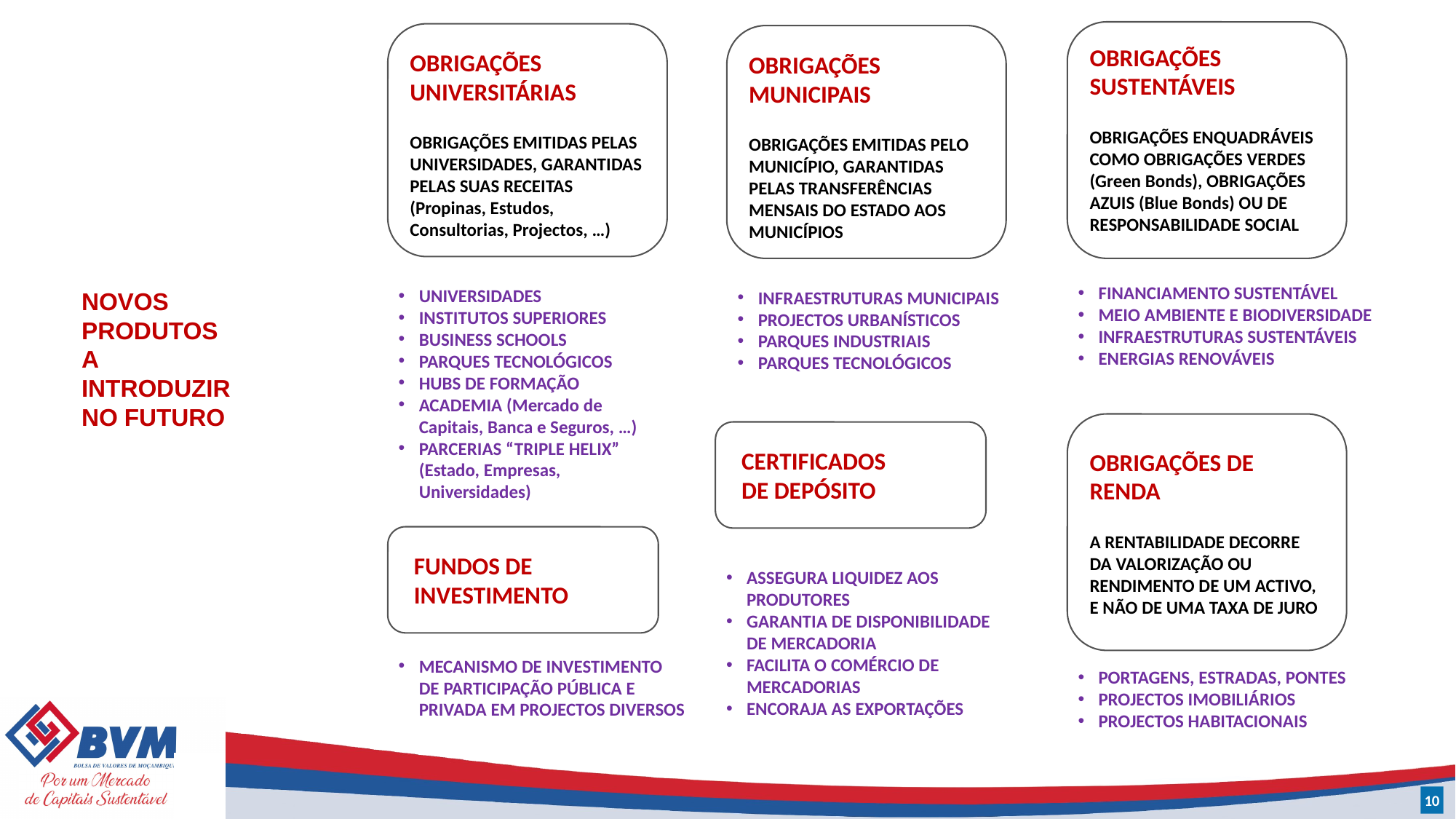

OBRIGAÇÕES
SUSTENTÁVEIS

OBRIGAÇÕES ENQUADRÁVEIS COMO OBRIGAÇÕES VERDES (Green Bonds), OBRIGAÇÕES AZUIS (Blue Bonds) OU DE RESPONSABILIDADE SOCIAL

OBRIGAÇÕES
UNIVERSITÁRIAS

OBRIGAÇÕES EMITIDAS PELAS UNIVERSIDADES, GARANTIDAS PELAS SUAS RECEITAS (Propinas, Estudos, Consultorias, Projectos, …)

OBRIGAÇÕES MUNICIPAIS

OBRIGAÇÕES EMITIDAS PELO MUNICÍPIO, GARANTIDAS PELAS TRANSFERÊNCIAS MENSAIS DO ESTADO AOS MUNICÍPIOS

NOVOS
PRODUTOS A INTRODUZIR NO FUTURO
FINANCIAMENTO SUSTENTÁVEL
MEIO AMBIENTE E BIODIVERSIDADE
INFRAESTRUTURAS SUSTENTÁVEIS
ENERGIAS RENOVÁVEIS
UNIVERSIDADES
INSTITUTOS SUPERIORES
BUSINESS SCHOOLS
PARQUES TECNOLÓGICOS
HUBS DE FORMAÇÃO
ACADEMIA (Mercado de Capitais, Banca e Seguros, …)
PARCERIAS “TRIPLE HELIX” (Estado, Empresas, Universidades)
INFRAESTRUTURAS MUNICIPAIS
PROJECTOS URBANÍSTICOS
PARQUES INDUSTRIAIS
PARQUES TECNOLÓGICOS
OBRIGAÇÕES DE RENDA

A RENTABILIDADE DECORRE DA VALORIZAÇÃO OU RENDIMENTO DE UM ACTIVO, E NÃO DE UMA TAXA DE JURO
CERTIFICADOS
DE DEPÓSITO
FUNDOS DE INVESTIMENTO
ASSEGURA LIQUIDEZ AOS PRODUTORES
GARANTIA DE DISPONIBILIDADE DE MERCADORIA
FACILITA O COMÉRCIO DE MERCADORIAS
ENCORAJA AS EXPORTAÇÕES
MECANISMO DE INVESTIMENTO DE PARTICIPAÇÃO PÚBLICA E PRIVADA EM PROJECTOS DIVERSOS
PORTAGENS, ESTRADAS, PONTES
PROJECTOS IMOBILIÁRIOS
PROJECTOS HABITACIONAIS